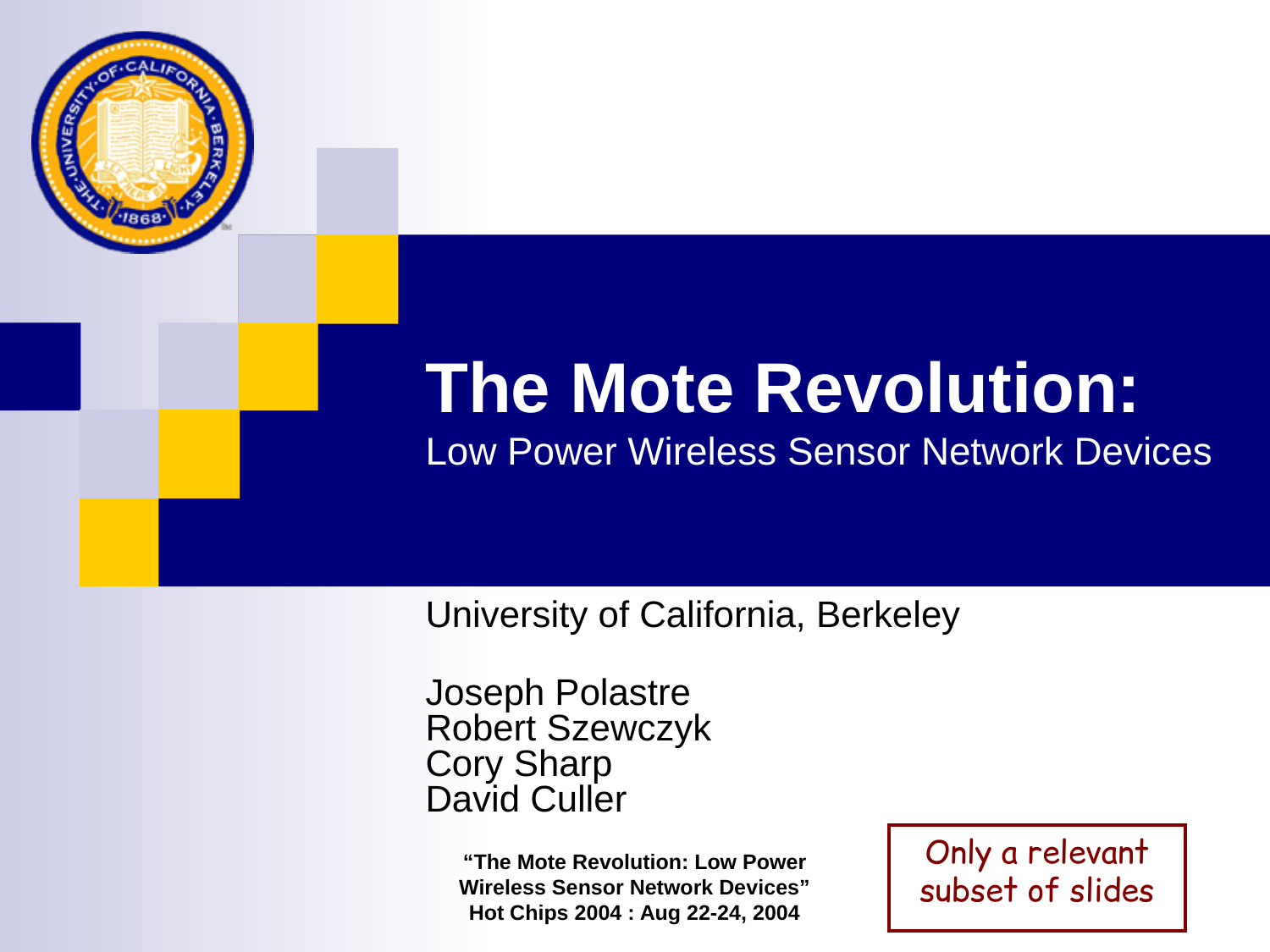

# The Mote Revolution: Low Power Wireless Sensor Network Devices
University of California, Berkeley
Joseph Polastre
Robert Szewczyk
Cory Sharp
David Culler
Only a relevant subset of slides

“The Mote Revolution: Low Power Wireless Sensor Network Devices” Hot Chips 2004 : Aug 22-24, 2004